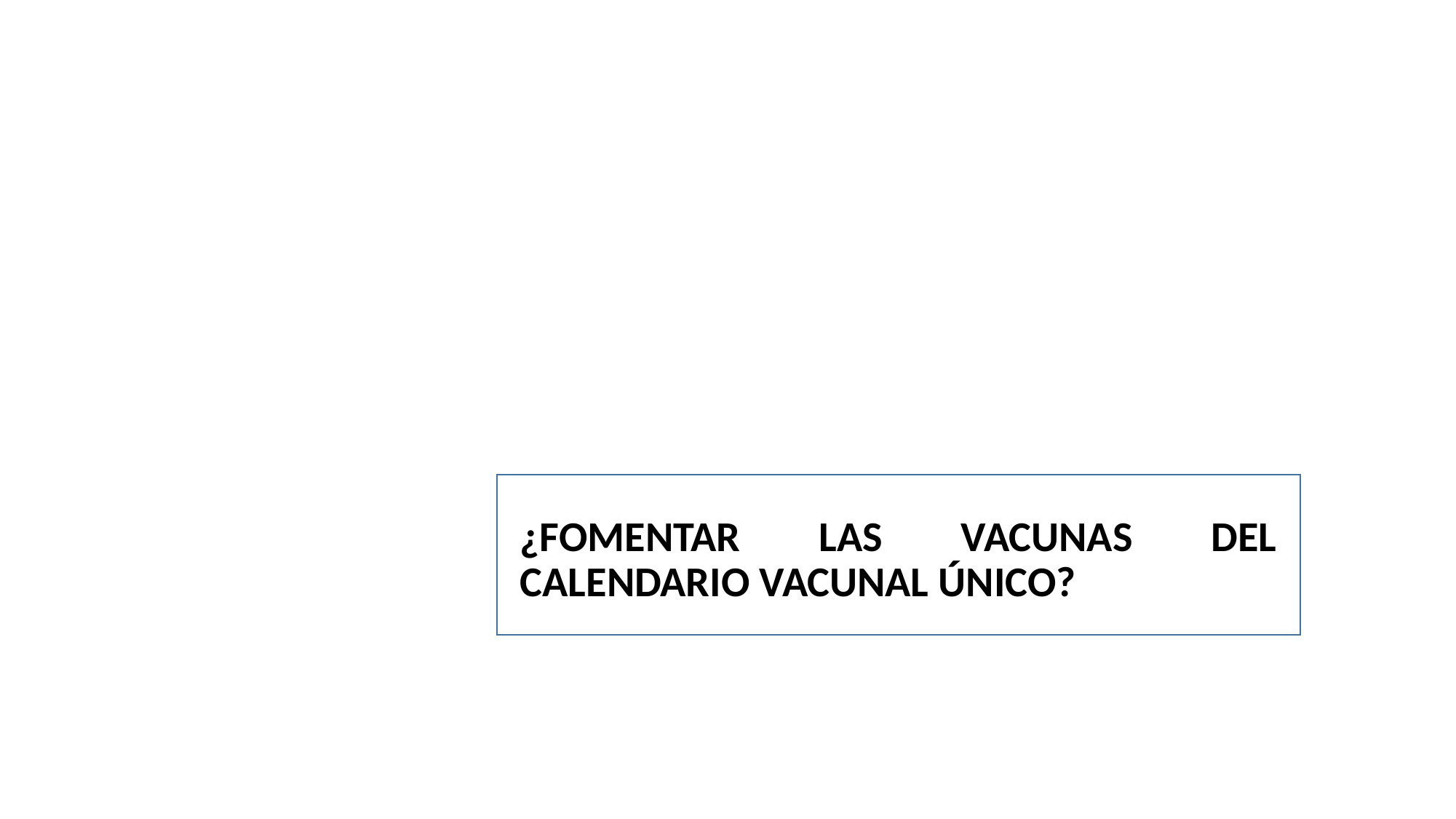

¿FOMENTAR LAS VACUNAS DEL CALENDARIO VACUNAL ÚNICO?